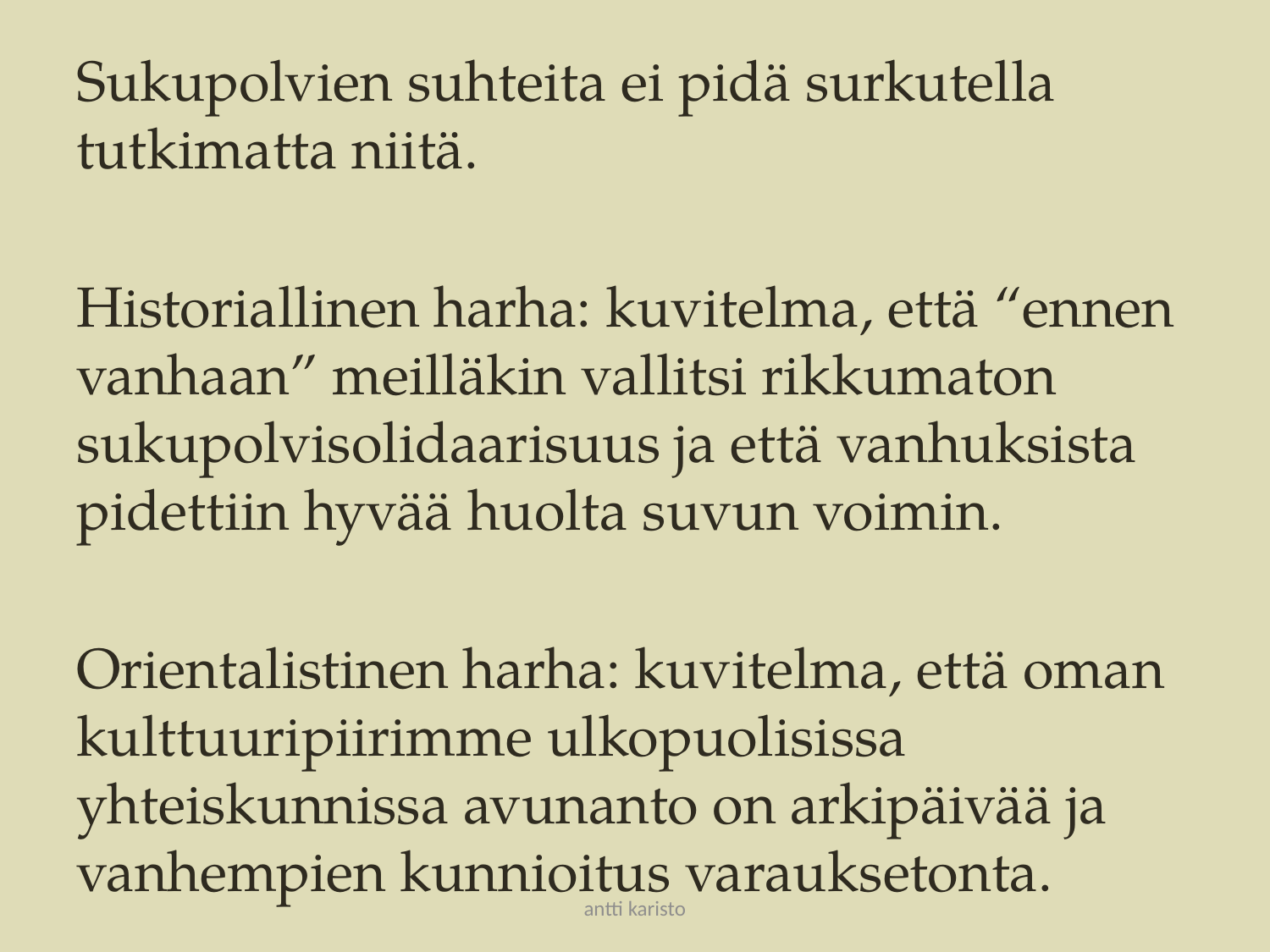

#
Sukupolvien suhteita ei pidä surkutella tutkimatta niitä.

Historiallinen harha: kuvitelma, että “ennen vanhaan” meilläkin vallitsi rikkumaton sukupolvisolidaarisuus ja että vanhuksista pidettiin hyvää huolta suvun voimin.

Orientalistinen harha: kuvitelma, että oman kulttuuripiirimme ulkopuolisissa yhteiskunnissa avunanto on arkipäivää ja vanhempien kunnioitus varauksetonta.

antti karisto